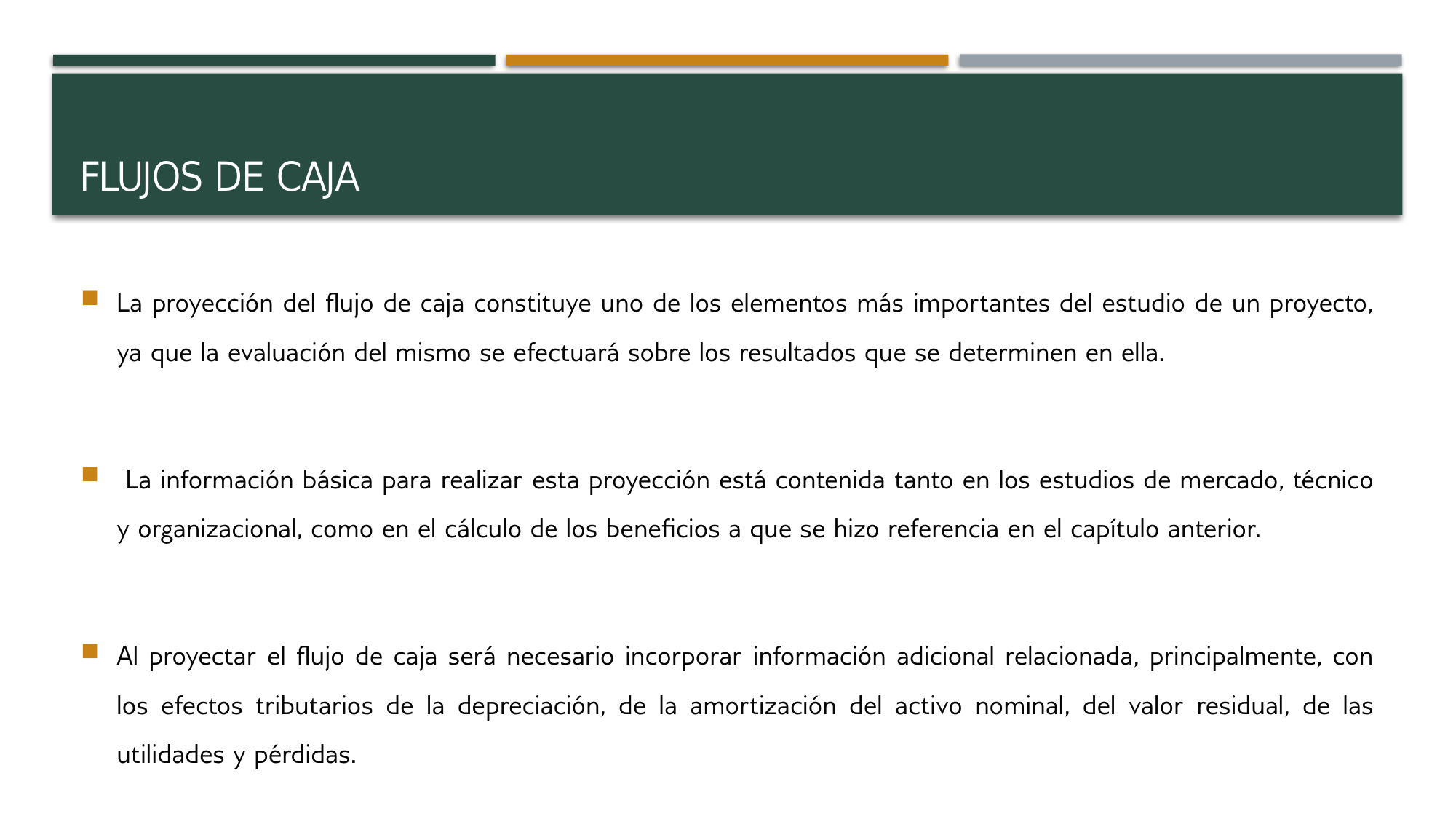

# Flujos de caja
La proyección del flujo de caja constituye uno de los elementos más importantes del estudio de un proyecto, ya que la evaluación del mismo se efectuará sobre los resultados que se determinen en ella.

 La información básica para realizar esta proyección está contenida tanto en los estudios de mercado, técnico y organizacional, como en el cálculo de los beneficios a que se hizo referencia en el capítulo anterior.

Al proyectar el flujo de caja será necesario incorporar información adicional relacionada, principalmente, con los efectos tributarios de la depreciación, de la amortización del activo nominal, del valor residual, de las utilidades y pérdidas.